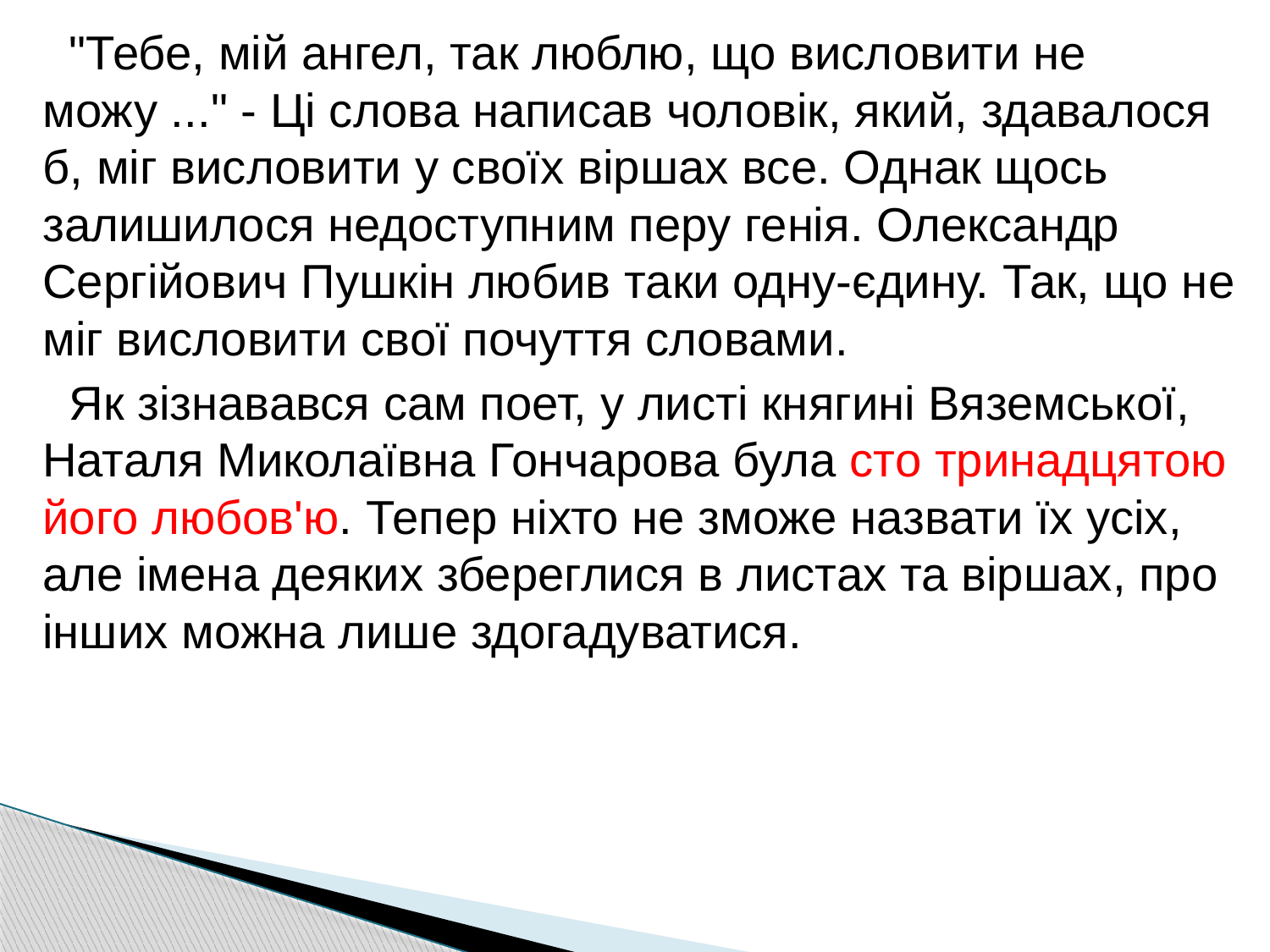

"Тебе, мій ангел, так люблю, що висловити не можу ..." - Ці слова написав чоловік, який, здавалося б, міг висловити у своїх віршах все. Однак щось залишилося недоступним перу генія. Олександр Сергійович Пушкін любив таки одну-єдину. Так, що не міг висловити свої почуття словами.
  Як зізнавався сам поет, у листі княгині Вяземської, Наталя Миколаївна Гончарова була сто тринадцятою його любов'ю. Тепер ніхто не зможе назвати їх усіх, але імена деяких збереглися в листах та віршах, про інших можна лише здогадуватися.